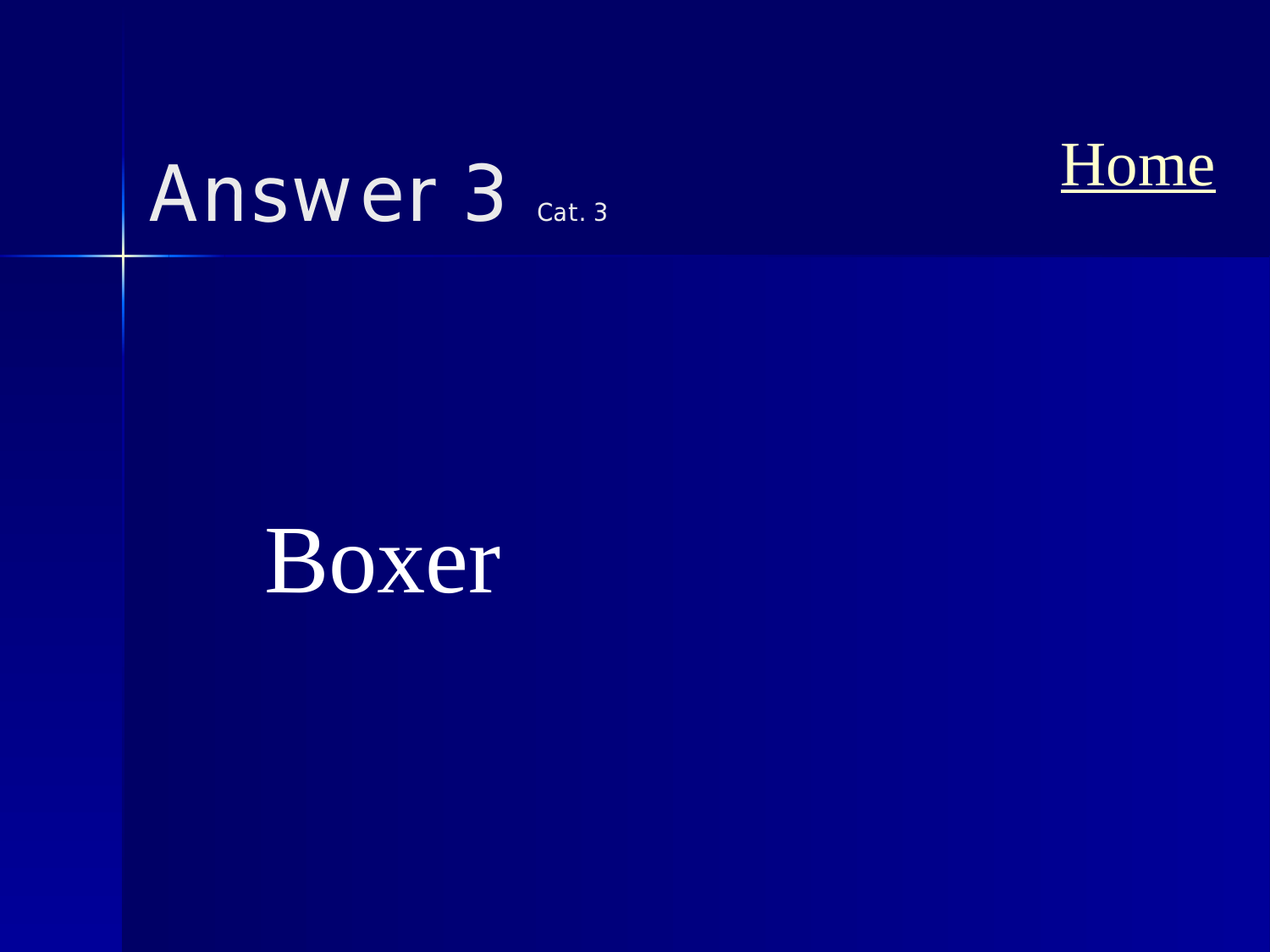

# Answer 3 Cat. 3
Home
Boxer